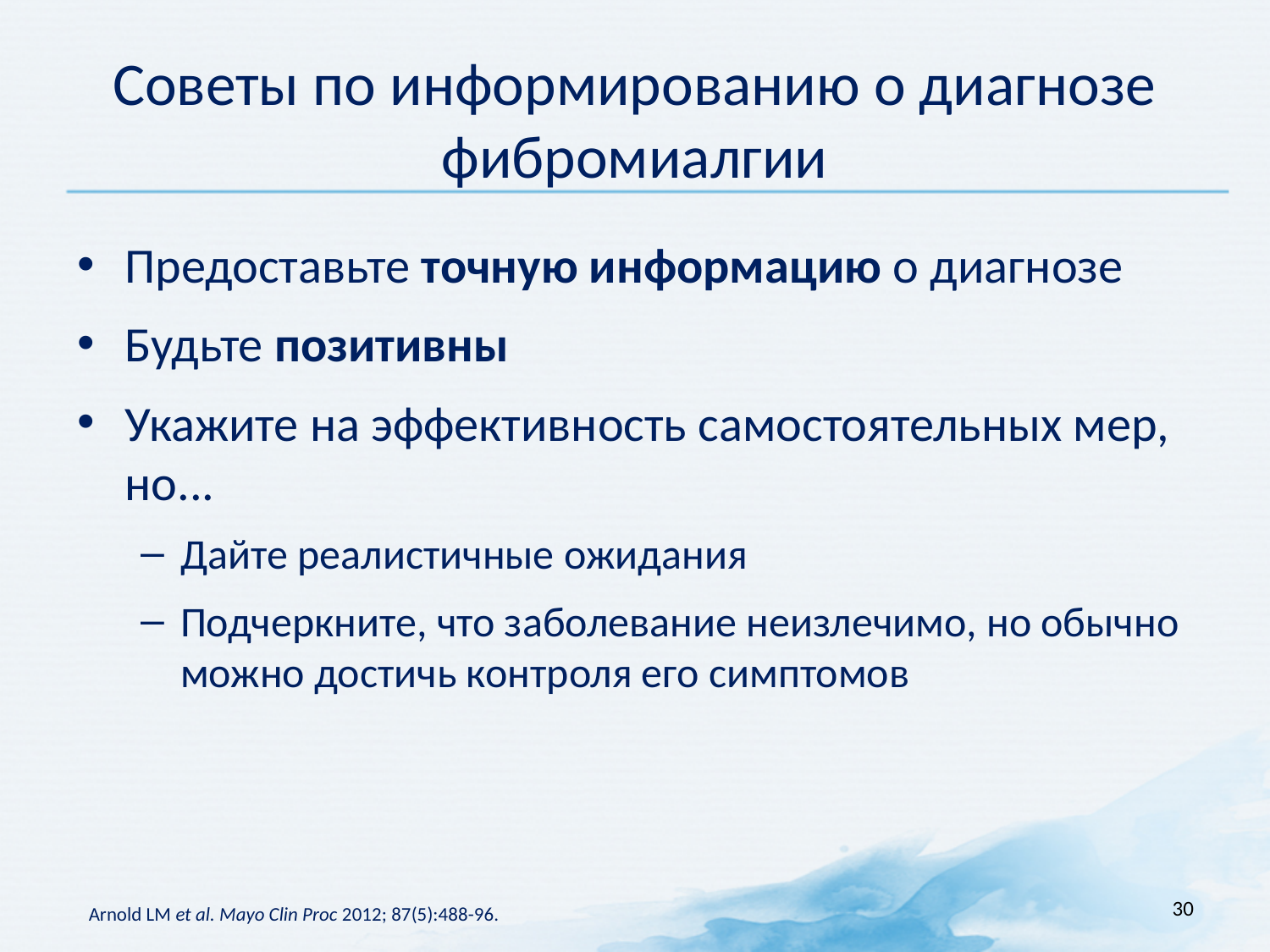

Советы по информированию о диагнозе фибромиалгии
Предоставьте точную информацию о диагнозе
Будьте позитивны
Укажите на эффективность самостоятельных мер, но...
Дайте реалистичные ожидания
Подчеркните, что заболевание неизлечимо, но обычно можно достичь контроля его симптомов
30
Arnold LM et al. Mayo Clin Proc 2012; 87(5):488-96.